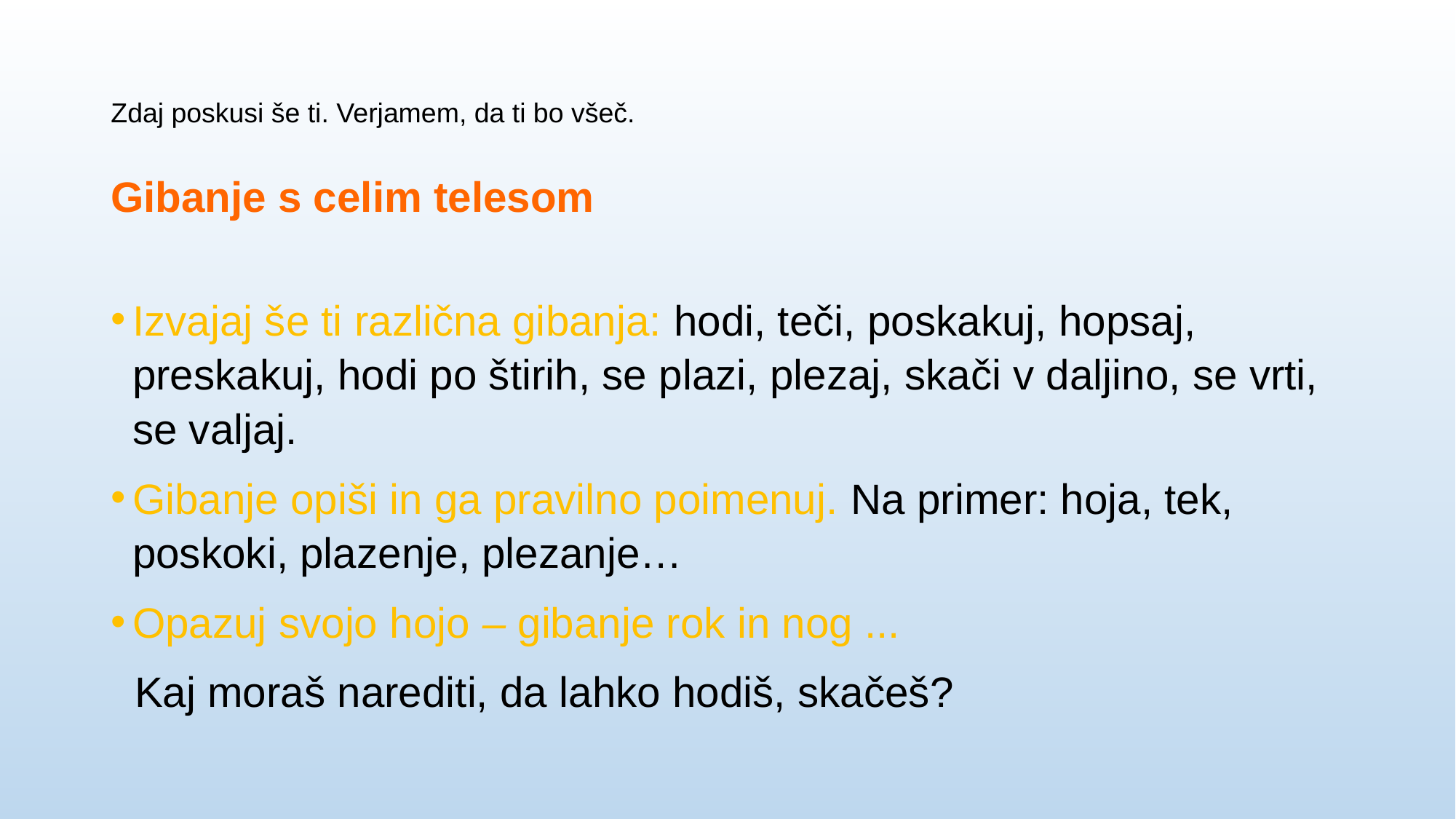

# Zdaj poskusi še ti. Verjamem, da ti bo všeč.
Gibanje s celim telesom

Izvajaj še ti različna gibanja: hodi, teči, poskakuj, hopsaj, preskakuj, hodi po štirih, se plazi, plezaj, skači v daljino, se vrti, se valjaj.
Gibanje opiši in ga pravilno poimenuj. Na primer: hoja, tek, poskoki, plazenje, plezanje…
Opazuj svojo hojo – gibanje rok in nog ...
  Kaj moraš narediti, da lahko hodiš, skačeš?